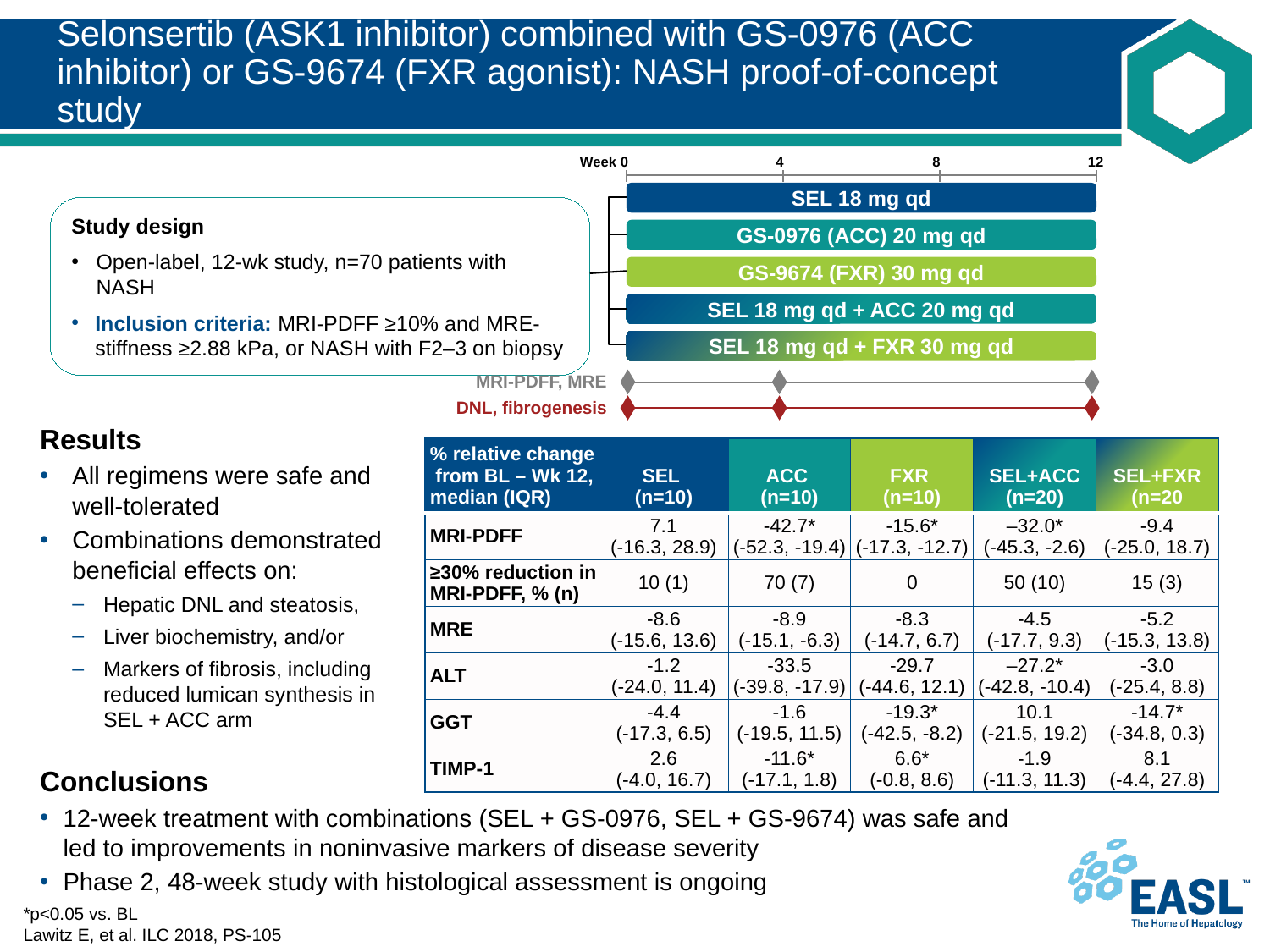

# Selonsertib (ASK1 inhibitor) combined with GS-0976 (ACC inhibitor) or GS-9674 (FXR agonist): NASH proof-of-concept study
Week 0
4
8
12
SEL 18 mg qd

GS-0976 (ACC) 20 mg qd
GS-9674 (FXR) 30 mg qd
SEL 18 mg qd + ACC 20 mg qd
SEL 18 mg qd + FXR 30 mg qd
MRI-PDFF, MRE

DNL, fibrogenesis

Study design
Open-label, 12-wk study, n=70 patients with NASH
Inclusion criteria: MRI-PDFF ≥10% and MRE-stiffness ≥2.88 kPa, or NASH with F2–3 on biopsy
Results
All regimens were safe and well-tolerated
Combinations demonstrated beneficial effects on:
Hepatic DNL and steatosis,
Liver biochemistry, and/or
Markers of fibrosis, including reduced lumican synthesis in SEL + ACC arm
| % relative change from BL – Wk 12, median (IQR) | SEL (n=10) | ACC (n=10) | FXR (n=10) | SEL+ACC (n=20) | SEL+FXR (n=20 |
| --- | --- | --- | --- | --- | --- |
| MRI-PDFF | 7.1 (-16.3, 28.9) | -42.7\* (-52.3, -19.4) | -15.6\* (-17.3, -12.7) | –32.0\* (-45.3, -2.6) | -9.4 (-25.0, 18.7) |
| ≥30% reduction in MRI-PDFF, % (n) | 10 (1) | 70 (7) | 0 | 50 (10) | 15 (3) |
| MRE | -8.6 (-15.6, 13.6) | -8.9 (-15.1, -6.3) | -8.3 (-14.7, 6.7) | -4.5 (-17.7, 9.3) | -5.2 (-15.3, 13.8) |
| ALT | -1.2 (-24.0, 11.4) | -33.5 (-39.8, -17.9) | -29.7 (-44.6, 12.1) | –27.2\* (-42.8, -10.4) | -3.0 (-25.4, 8.8) |
| GGT | -4.4 (-17.3, 6.5) | -1.6 (-19.5, 11.5) | -19.3\* (-42.5, -8.2) | 10.1 (-21.5, 19.2) | -14.7\* (-34.8, 0.3) |
| TIMP-1 | 2.6 (-4.0, 16.7) | -11.6\* (-17.1, 1.8) | 6.6\* (-0.8, 8.6) | -1.9 (-11.3, 11.3) | 8.1 (-4.4, 27.8) |
Conclusions
12-week treatment with combinations (SEL + GS-0976, SEL + GS-9674) was safe and led to improvements in noninvasive markers of disease severity
Phase 2, 48-week study with histological assessment is ongoing

*p<0.05 vs. BL
Lawitz E, et al. ILC 2018, PS-105